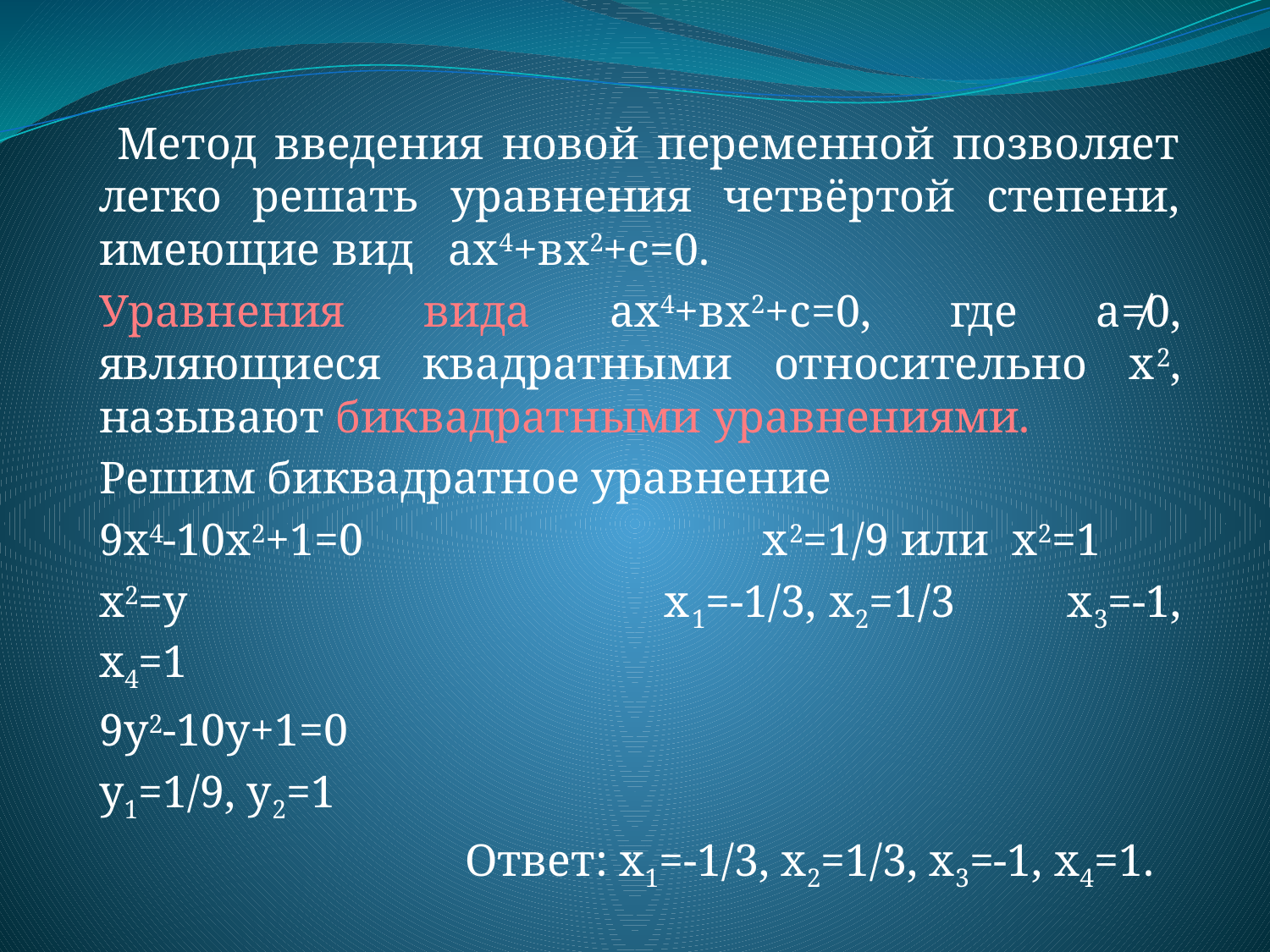

Метод введения новой переменной позволяет легко решать уравнения четвёртой степени, имеющие вид   ах4+вх2+с=0.
Уравнения вида ах4+вх2+с=0, где а≠0, являющиеся квадратными относительно х2, называют биквадратными уравнениями.
Решим биквадратное уравнение
9х4-10х2+1=0                                   х2=1/9 или  х2=1
х2=у                                      х1=-1/3, х2=1/3         х3=-1, х4=1
9у2-10у+1=0
у1=1/9, у2=1
                                Ответ: х1=-1/3, х2=1/3, х3=-1, х4=1.